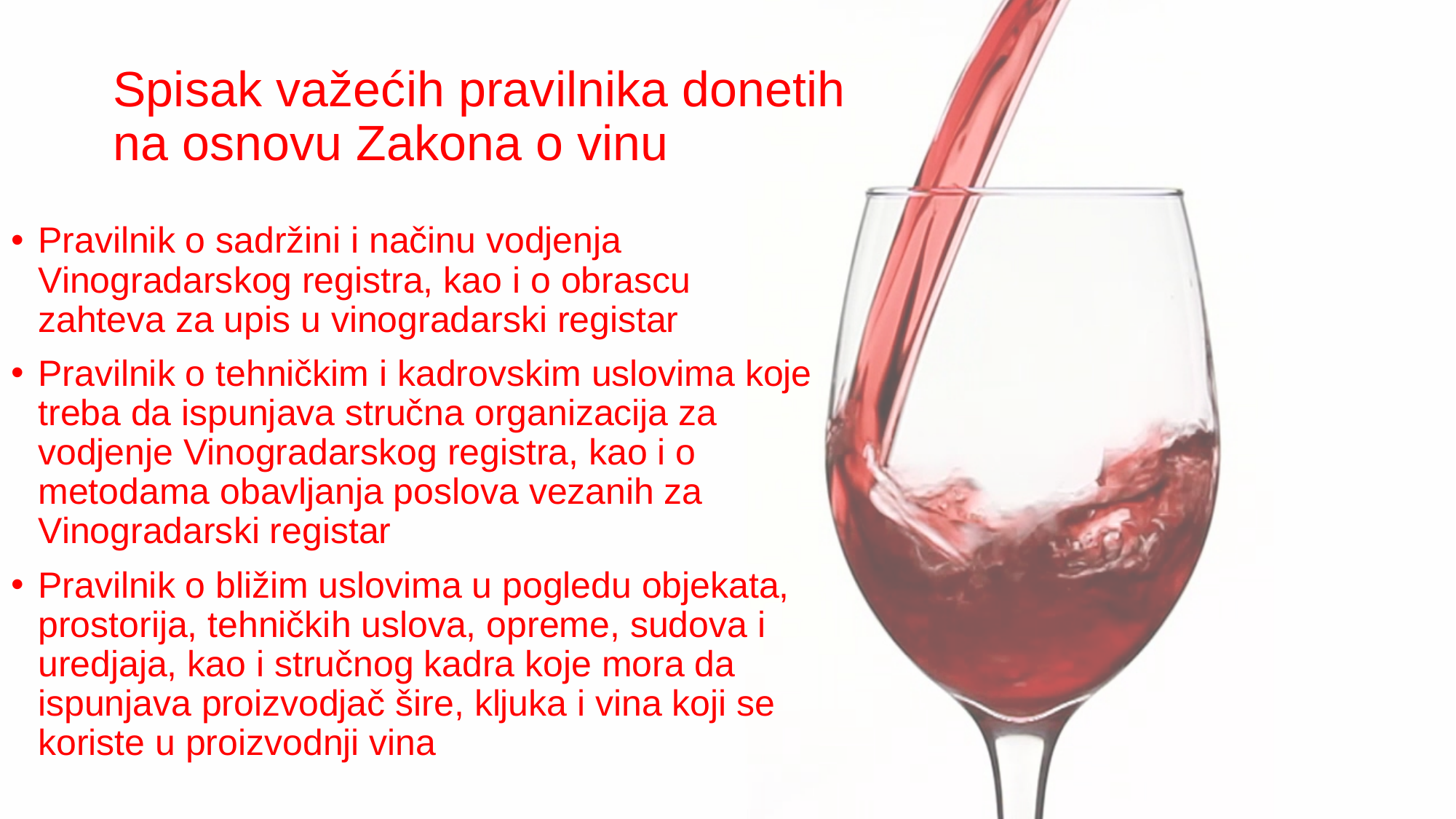

# Spisak važećih pravilnika donetih na osnovu Zakona o vinu
Pravilnik o sadržini i načinu vodjenja Vinogradarskog registra, kao i o obrascu zahteva za upis u vinogradarski registar
Pravilnik o tehničkim i kadrovskim uslovima koje treba da ispunjava stručna organizacija za vodjenje Vinogradarskog registra, kao i o metodama obavljanja poslova vezanih za Vinogradarski registar
Pravilnik o bližim uslovima u pogledu objekata, prostorija, tehničkih uslova, opreme, sudova i uredjaja, kao i stručnog kadra koje mora da ispunjava proizvodjač šire, kljuka i vina koji se koriste u proizvodnji vina